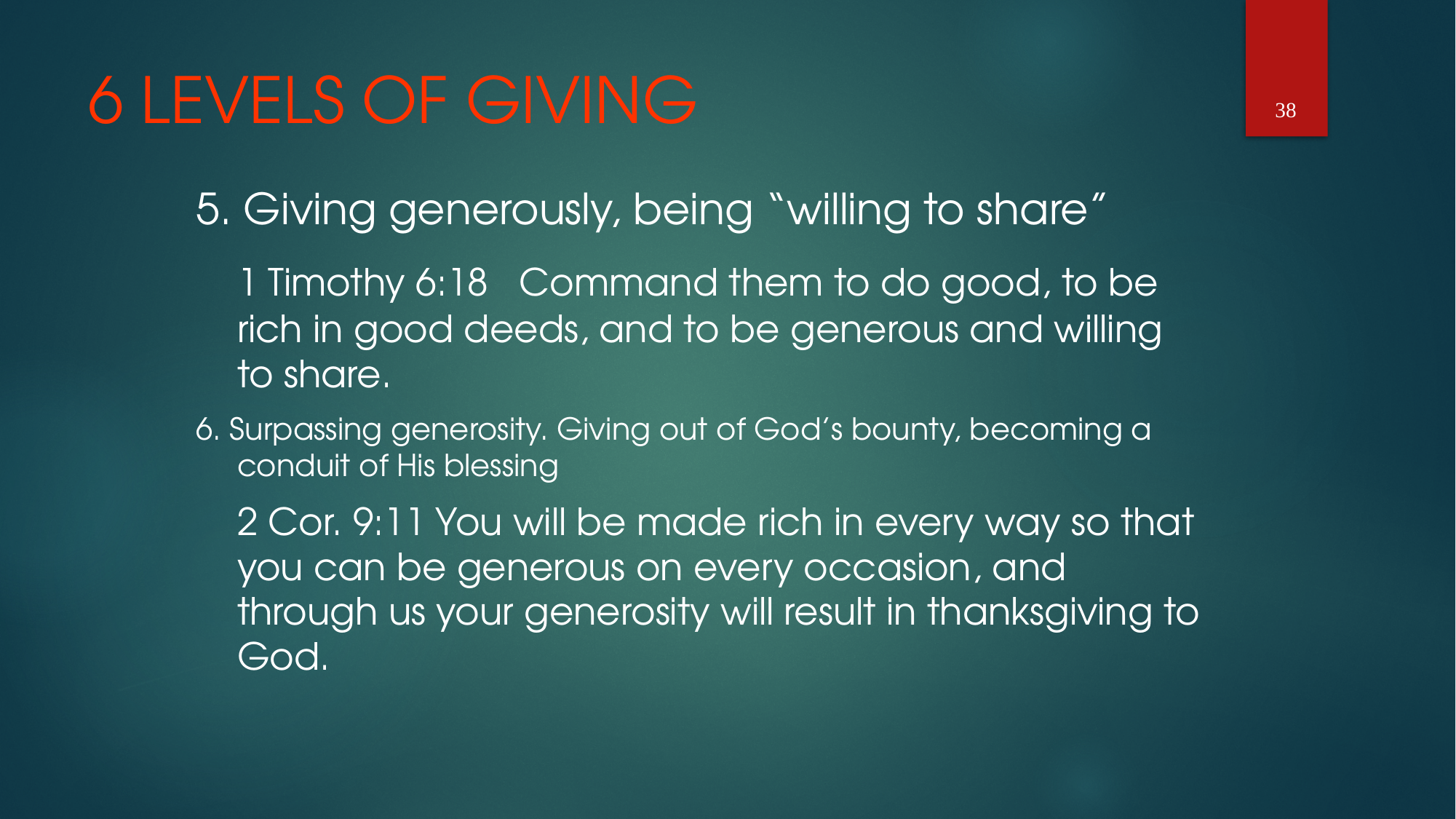

38
# 6 LEVELS OF GIVING
5. Giving generously, being “willing to share”
	1 Timothy 6:18   Command them to do good, to be rich in good deeds, and to be generous and willing to share.
6. Surpassing generosity. Giving out of God’s bounty, becoming a conduit of His blessing
	2 Cor. 9:11 You will be made rich in every way so that you can be generous on every occasion, and through us your generosity will result in thanksgiving to God.